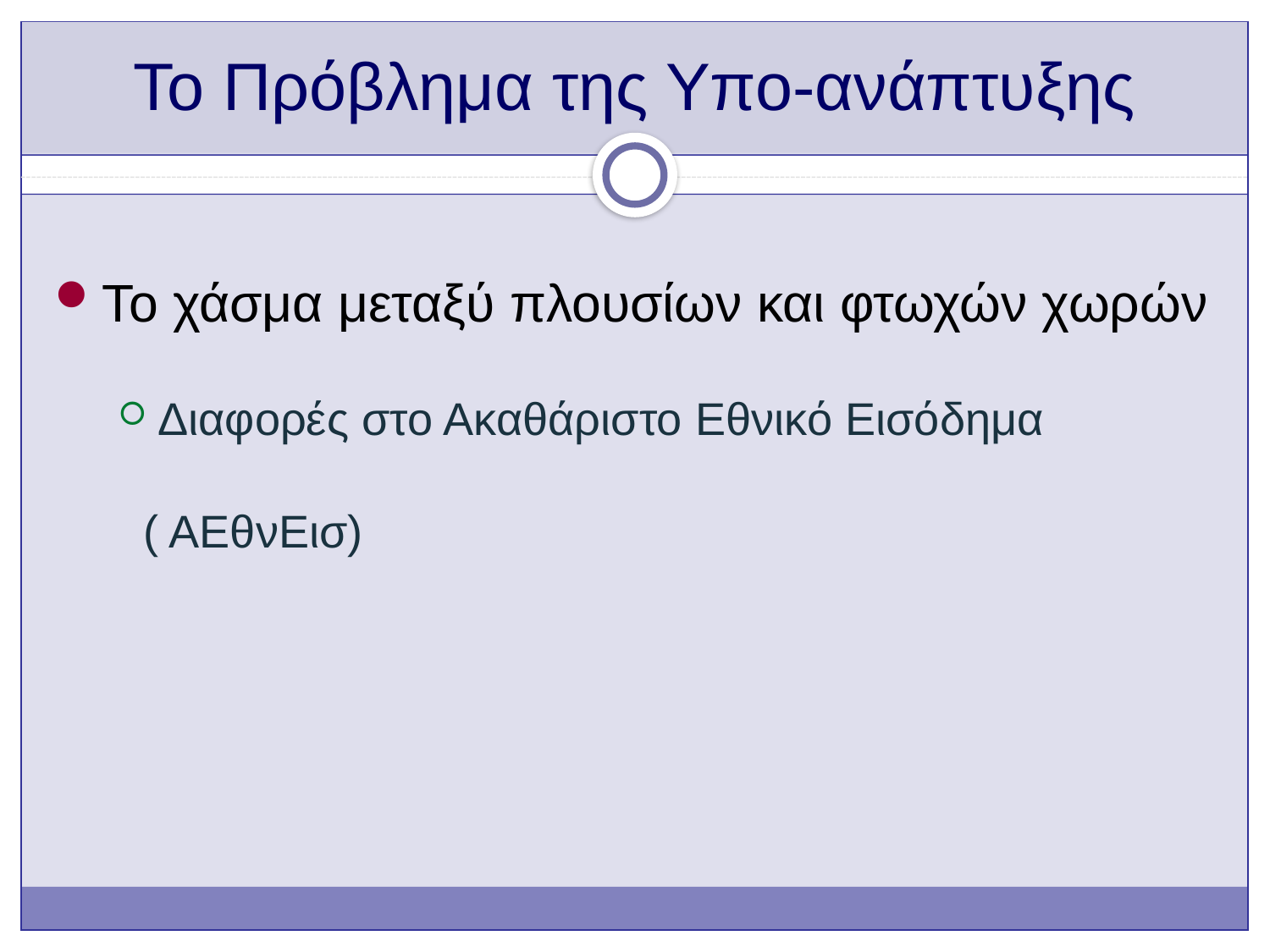

# Το Πρόβλημα της Υπο-ανάπτυξης
Το χάσμα μεταξύ πλουσίων και φτωχών χωρών
Διαφορές στο Ακαθάριστο Εθνικό Εισόδημα
  ( ΑΕθνΕισ)